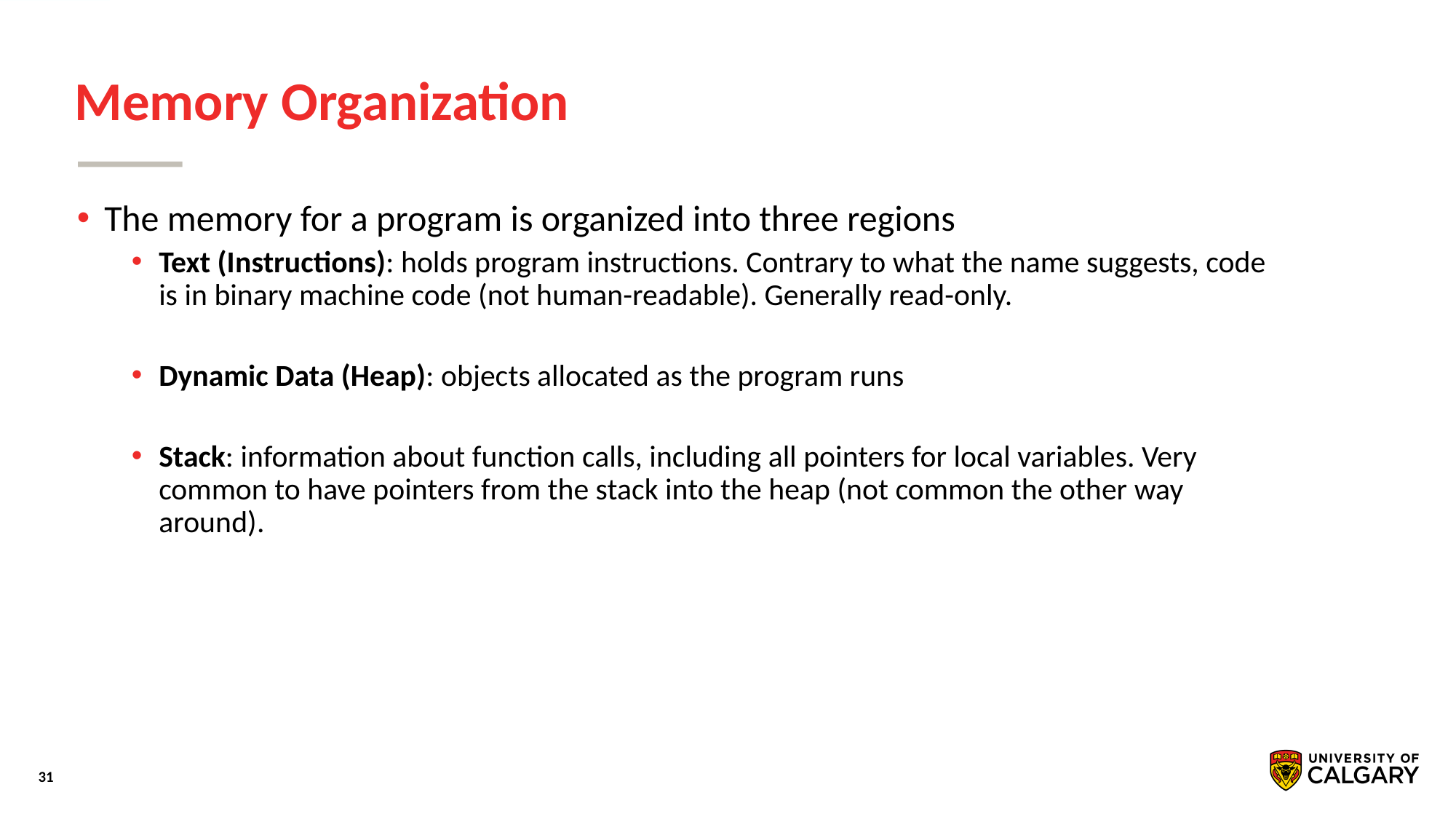

# Memory Organization
The memory for a program is organized into three regions
Text (Instructions): holds program instructions. Contrary to what the name suggests, code is in binary machine code (not human-readable). Generally read-only.

Dynamic Data (Heap): objects allocated as the program runs

Stack: information about function calls, including all pointers for local variables. Very common to have pointers from the stack into the heap (not common the other way around).